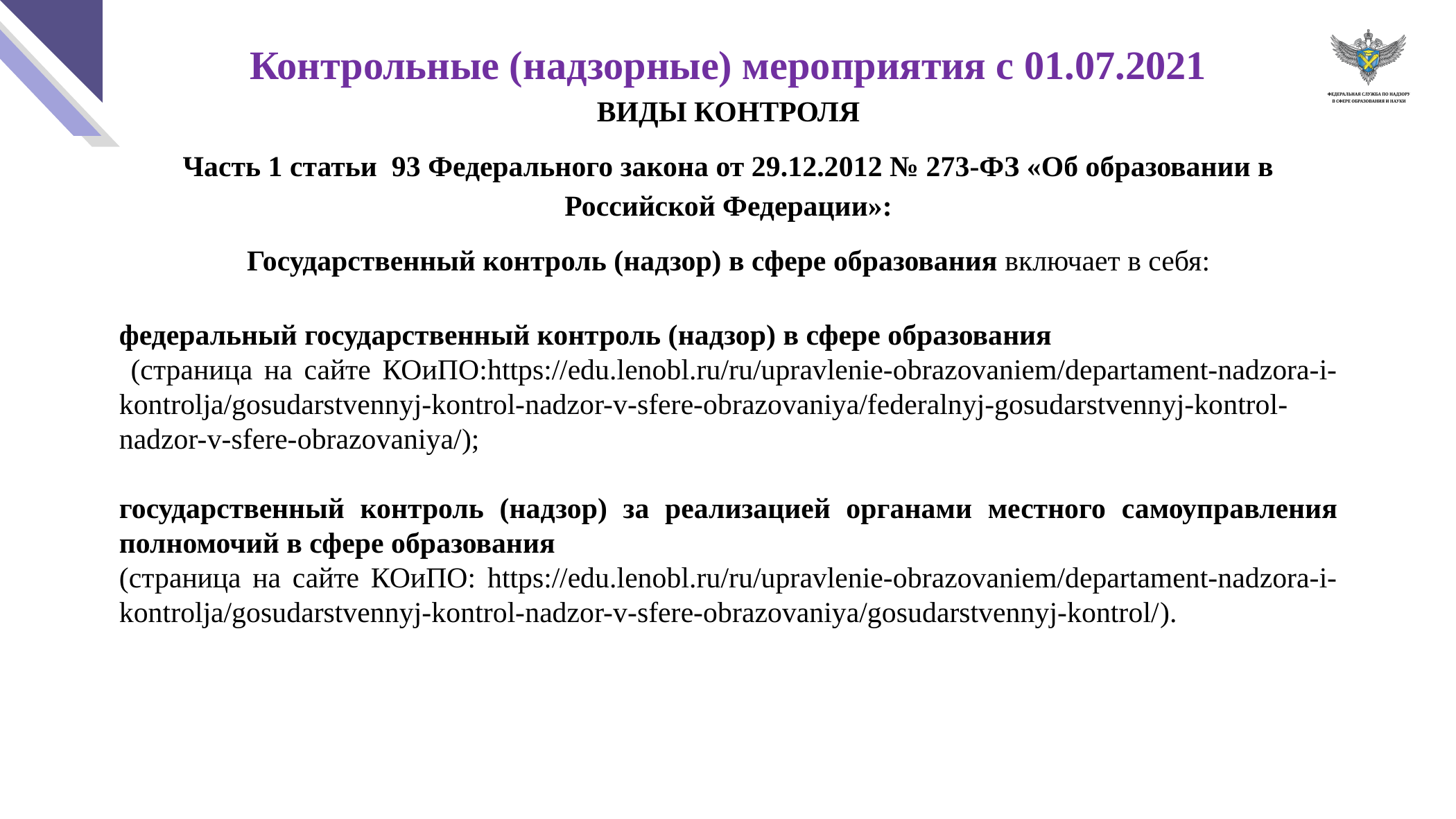

Контрольные (надзорные) мероприятия с 01.07.2021
ВИДЫ КОНТРОЛЯ
Часть 1 статьи  93 Федерального закона от 29.12.2012 № 273-ФЗ «Об образовании в Российской Федерации»:
Государственный контроль (надзор) в сфере образования включает в себя:

федеральный государственный контроль (надзор) в сфере образования
 (страница на сайте КОиПО:https://edu.lenobl.ru/ru/upravlenie-obrazovaniem/departament-nadzora-i-kontrolja/gosudarstvennyj-kontrol-nadzor-v-sfere-obrazovaniya/federalnyj-gosudarstvennyj-kontrol-nadzor-v-sfere-obrazovaniya/);

государственный контроль (надзор) за реализацией органами местного самоуправления полномочий в сфере образования
(страница на сайте КОиПО: https://edu.lenobl.ru/ru/upravlenie-obrazovaniem/departament-nadzora-i-kontrolja/gosudarstvennyj-kontrol-nadzor-v-sfere-obrazovaniya/gosudarstvennyj-kontrol/).